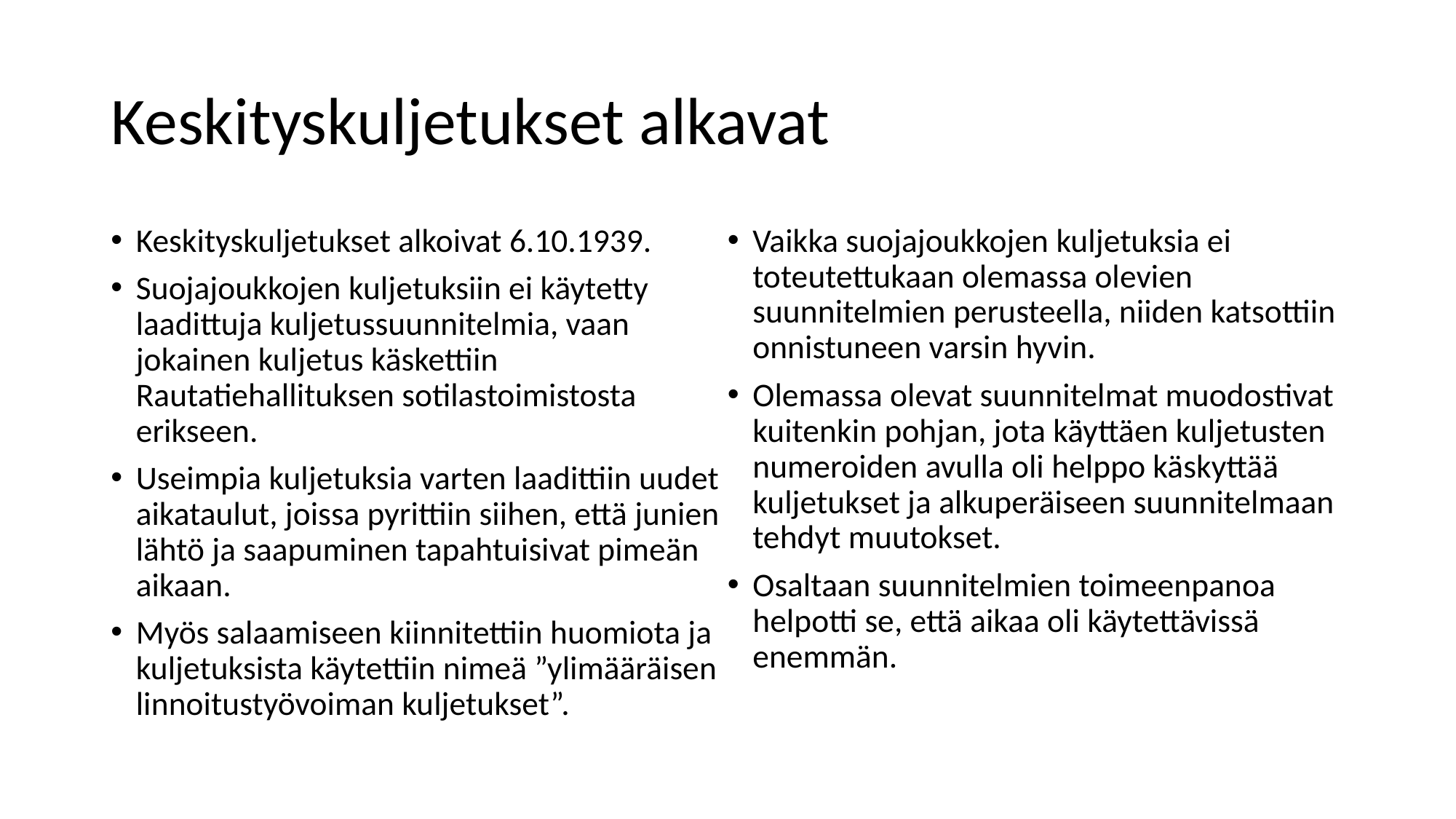

# Keskityskuljetukset alkavat
Keskityskuljetukset alkoivat 6.10.1939.
Suojajoukkojen kuljetuksiin ei käytetty laadittuja kuljetussuunnitelmia, vaan jokainen kuljetus käskettiin Rautatiehallituksen sotilastoimistosta erikseen.
Useimpia kuljetuksia varten laadittiin uudet aikataulut, joissa pyrittiin siihen, että junien lähtö ja saapuminen tapahtuisivat pimeän aikaan.
Myös salaamiseen kiinnitettiin huomiota ja kuljetuksista käytettiin nimeä ”ylimääräisen linnoitustyövoiman kuljetukset”.
Vaikka suojajoukkojen kuljetuksia ei toteutettukaan olemassa olevien suunnitelmien perusteella, niiden katsottiin onnistuneen varsin hyvin.
Olemassa olevat suunnitelmat muodostivat kuitenkin pohjan, jota käyttäen kuljetusten numeroiden avulla oli helppo käskyttää kuljetukset ja alkuperäiseen suunnitelmaan tehdyt muutokset.
Osaltaan suunnitelmien toimeenpanoa helpotti se, että aikaa oli käytettävissä enemmän.